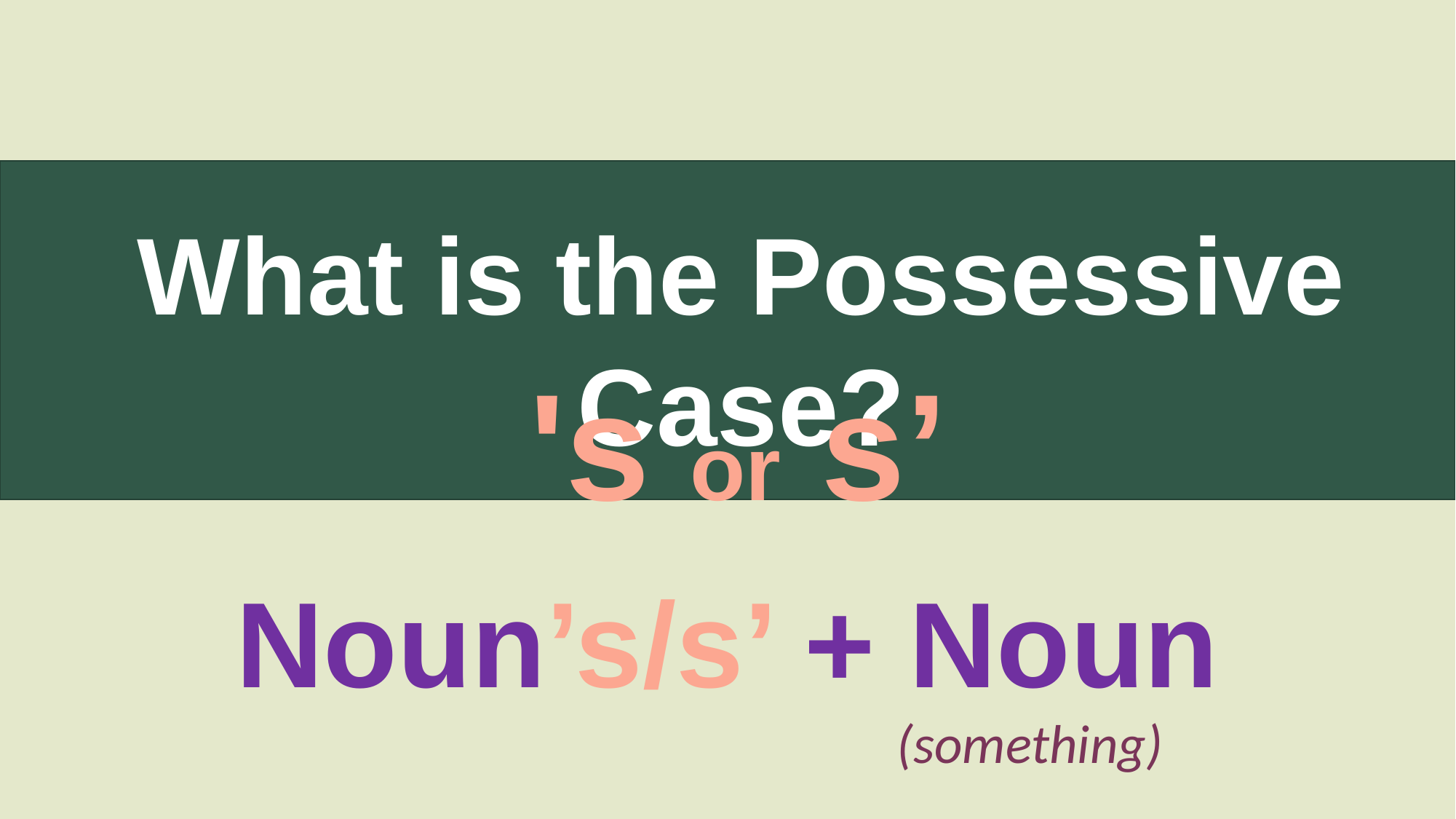

What is the Possessive Case?
's or s’
Noun’s/s’ + Noun
(something)